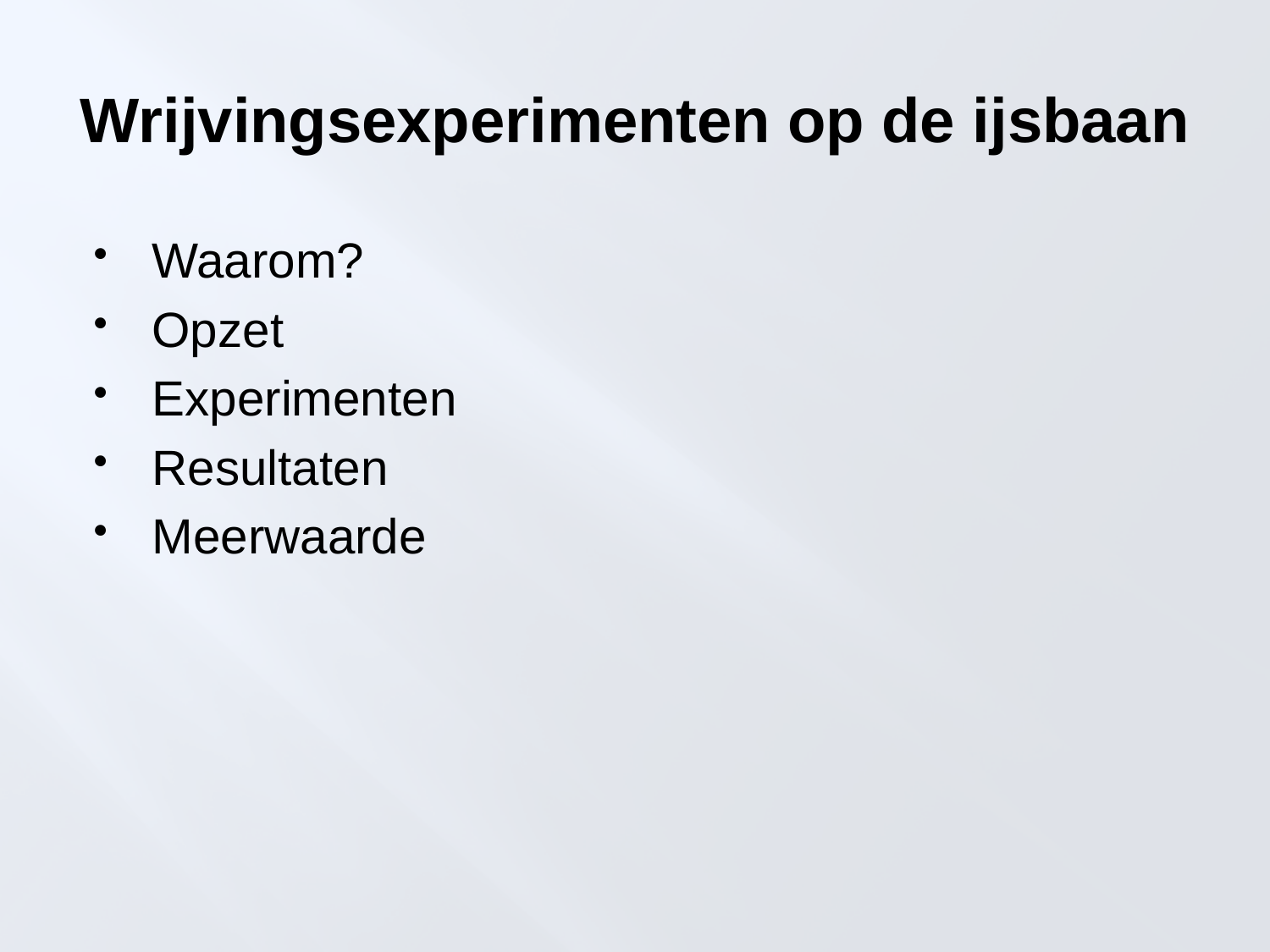

# Wrijvingsexperimenten op de ijsbaan
Waarom?
Opzet
Experimenten
Resultaten
Meerwaarde